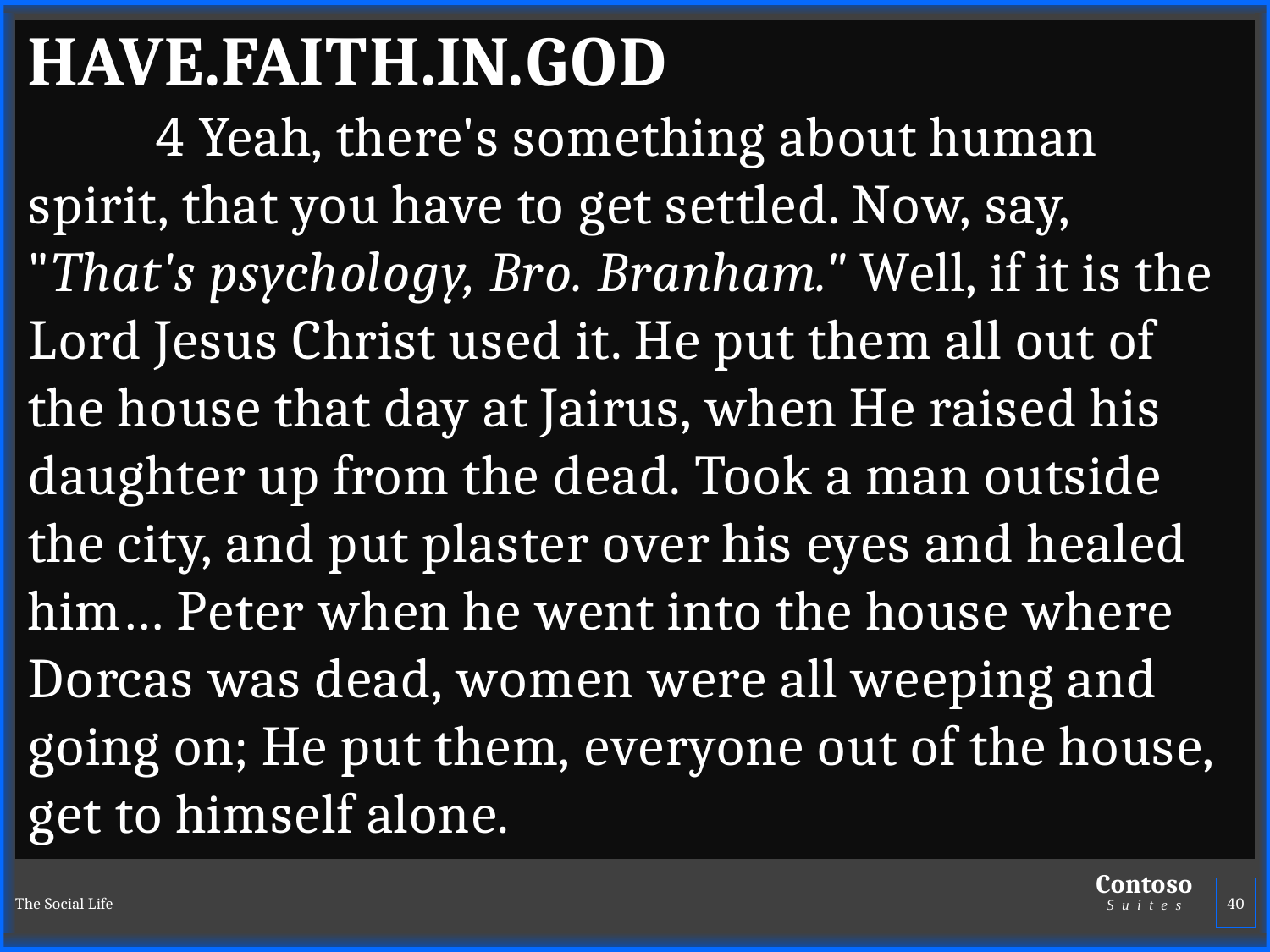

HAVE.FAITH.IN.GOD
	4 Yeah, there's something about human spirit, that you have to get settled. Now, say, "That's psychology, Bro. Branham." Well, if it is the Lord Jesus Christ used it. He put them all out of the house that day at Jairus, when He raised his daughter up from the dead. Took a man outside the city, and put plaster over his eyes and healed him… Peter when he went into the house where Dorcas was dead, women were all weeping and going on; He put them, everyone out of the house, get to himself alone.
The Social Life
40